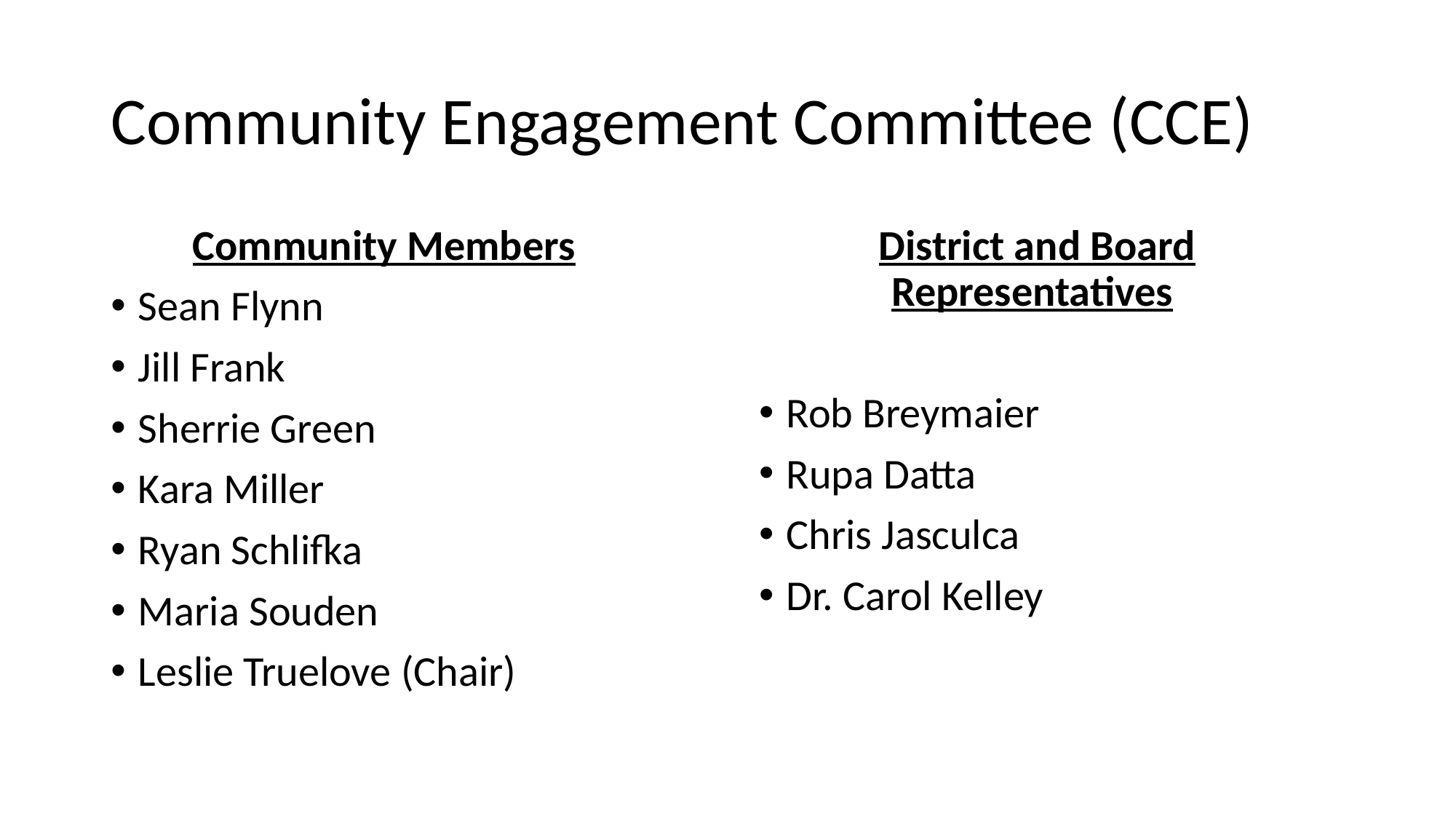

# Community Engagement Committee (CCE)
Community Members
Sean Flynn
Jill Frank
Sherrie Green
Kara Miller
Ryan Schlifka
Maria Souden
Leslie Truelove (Chair)

 District and Board Representatives

Rob Breymaier
Rupa Datta
Chris Jasculca
Dr. Carol Kelley